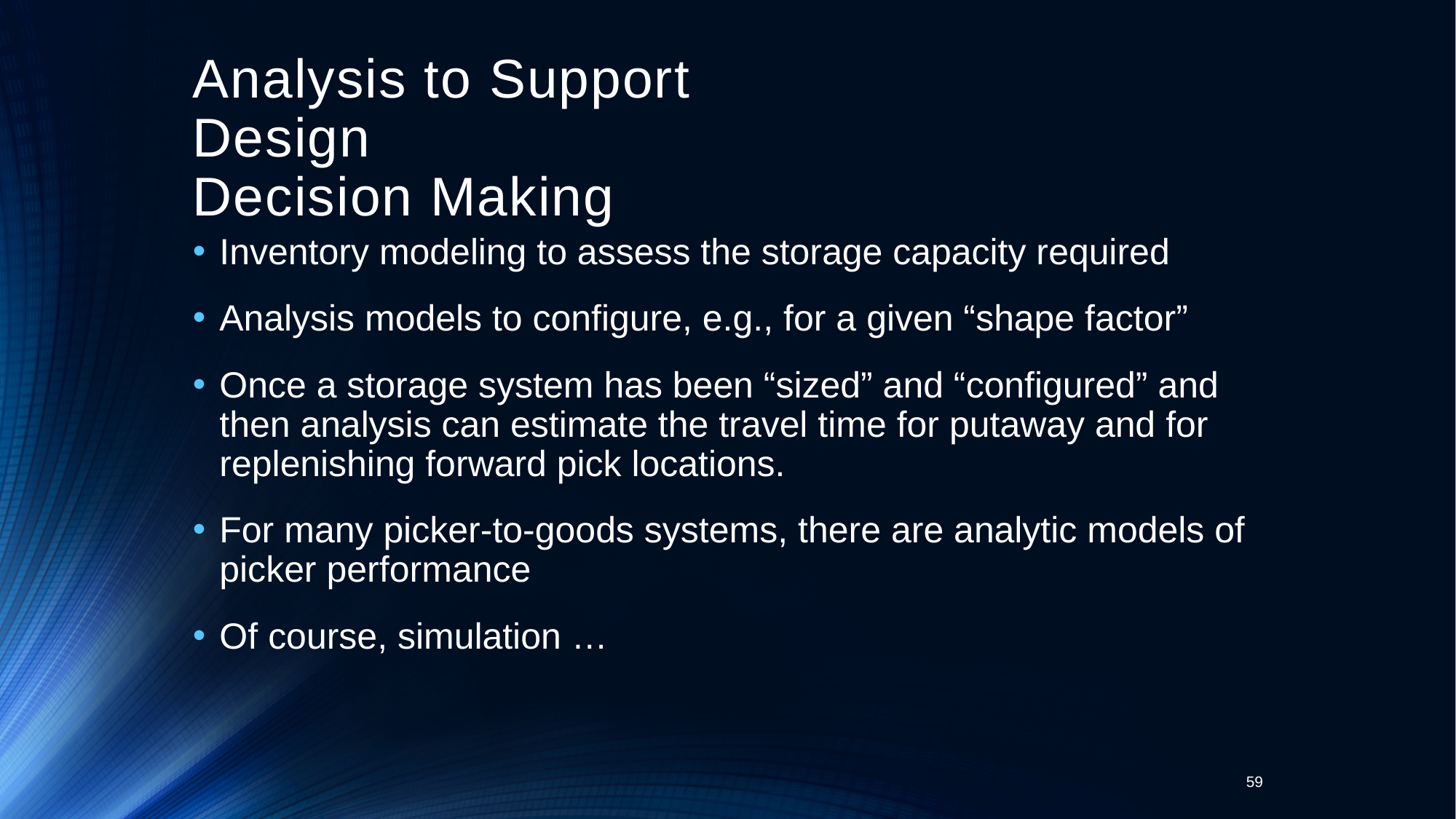

# Analysis to Support Design Decision Making
Inventory modeling to assess the storage capacity required
Analysis models to configure, e.g., for a given “shape factor”
Once a storage system has been “sized” and “configured” and then analysis can estimate the travel time for putaway and for replenishing forward pick locations.
For many picker-to-goods systems, there are analytic models of picker performance
Of course, simulation …

59